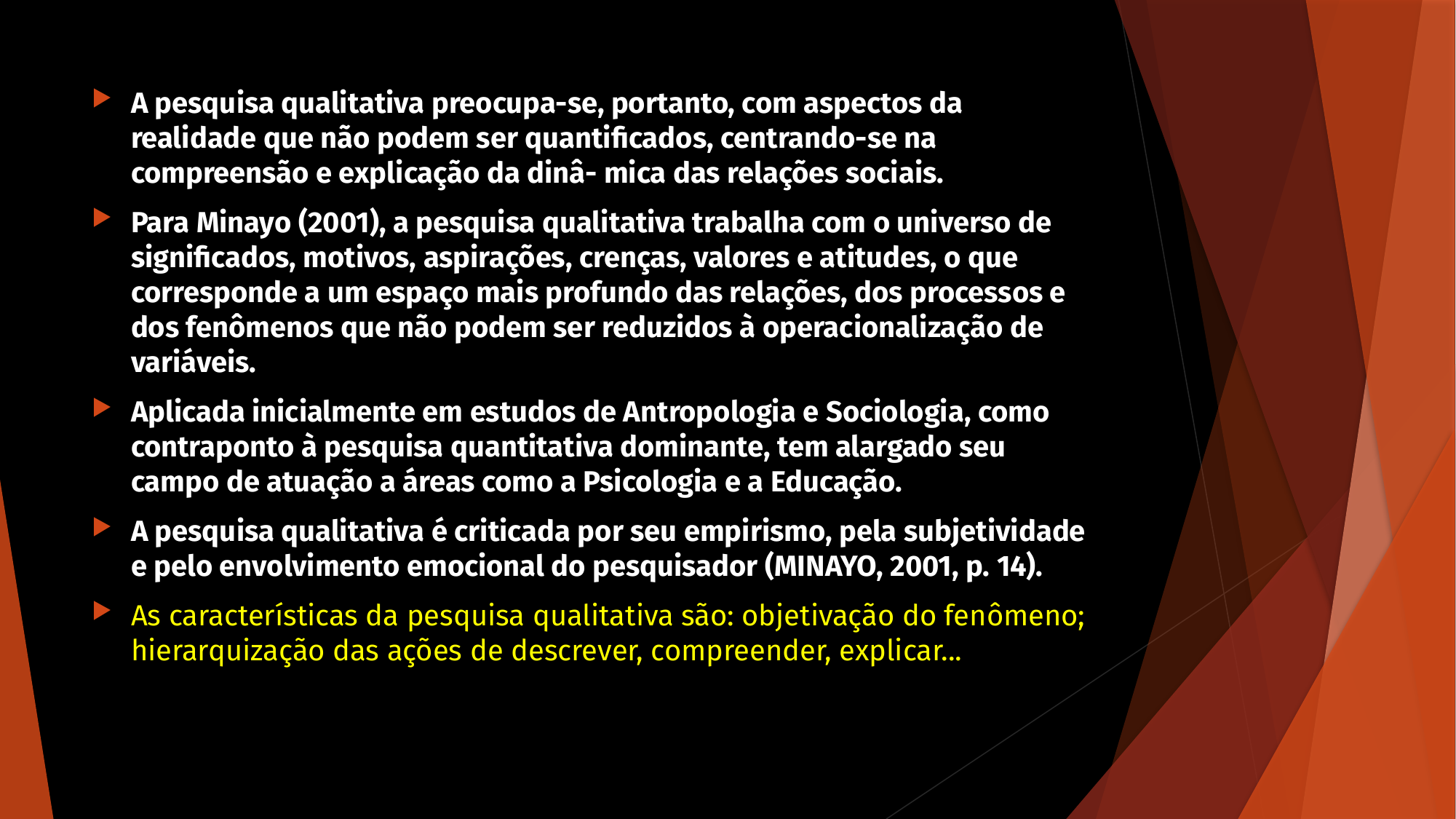

A pesquisa qualitativa preocupa-se, portanto, com aspectos da realidade que não podem ser quantificados, centrando-se na compreensão e explicação da dinâ- mica das relações sociais.
Para Minayo (2001), a pesquisa qualitativa trabalha com o universo de significados, motivos, aspirações, crenças, valores e atitudes, o que corresponde a um espaço mais profundo das relações, dos processos e dos fenômenos que não podem ser reduzidos à operacionalização de variáveis.
Aplicada inicialmente em estudos de Antropologia e Sociologia, como contraponto à pesquisa quantitativa dominante, tem alargado seu campo de atuação a áreas como a Psicologia e a Educação.
A pesquisa qualitativa é criticada por seu empirismo, pela subjetividade e pelo envolvimento emocional do pesquisador (MINAYO, 2001, p. 14).
As características da pesquisa qualitativa são: objetivação do fenômeno; hierarquização das ações de descrever, compreender, explicar...